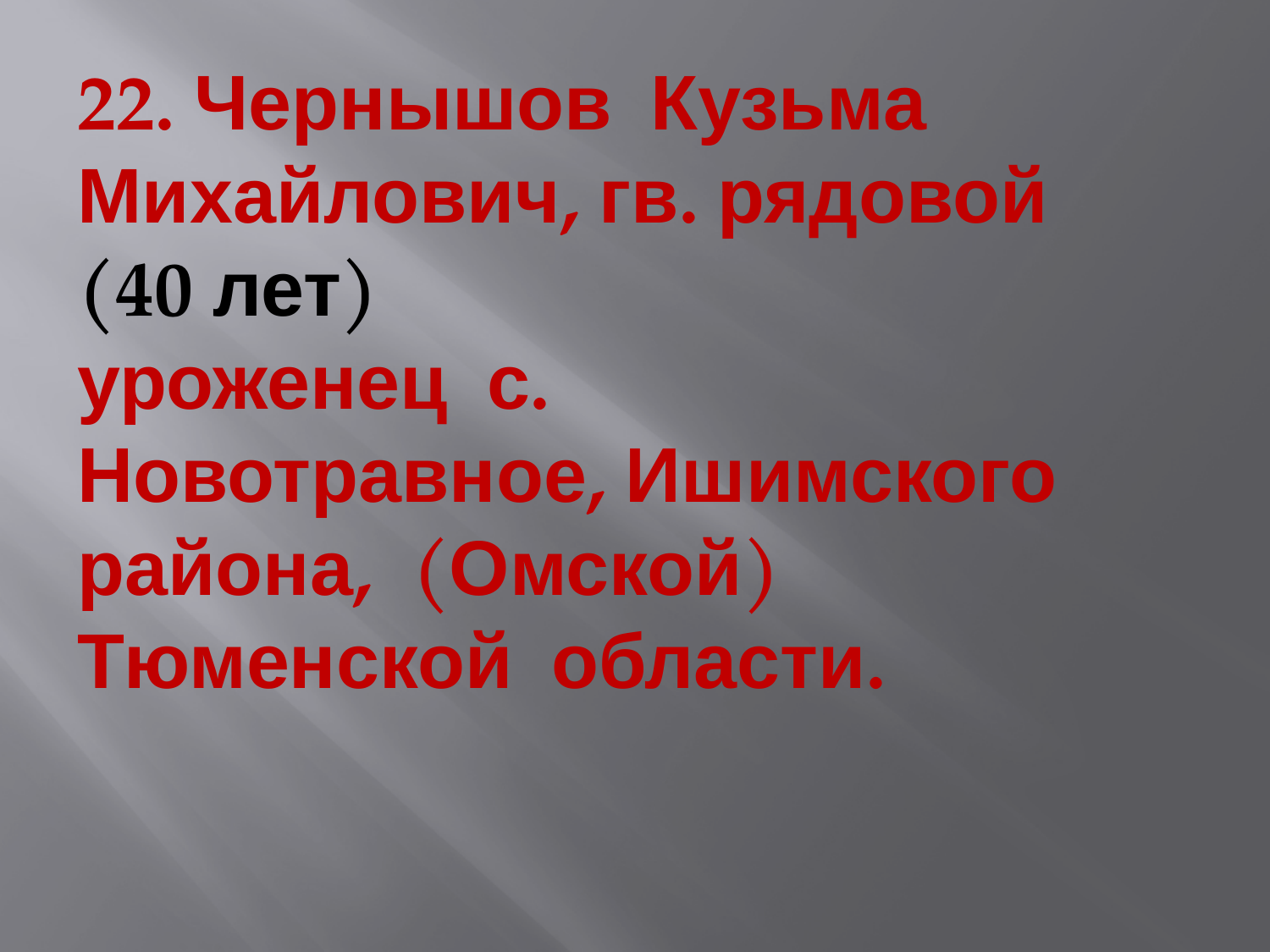

22. Чернышов  Кузьма Михайлович, гв. рядовой  (40 лет)
уроженец  с. Новотравное, Ишимского  района,  (Омской) Тюменской  области.